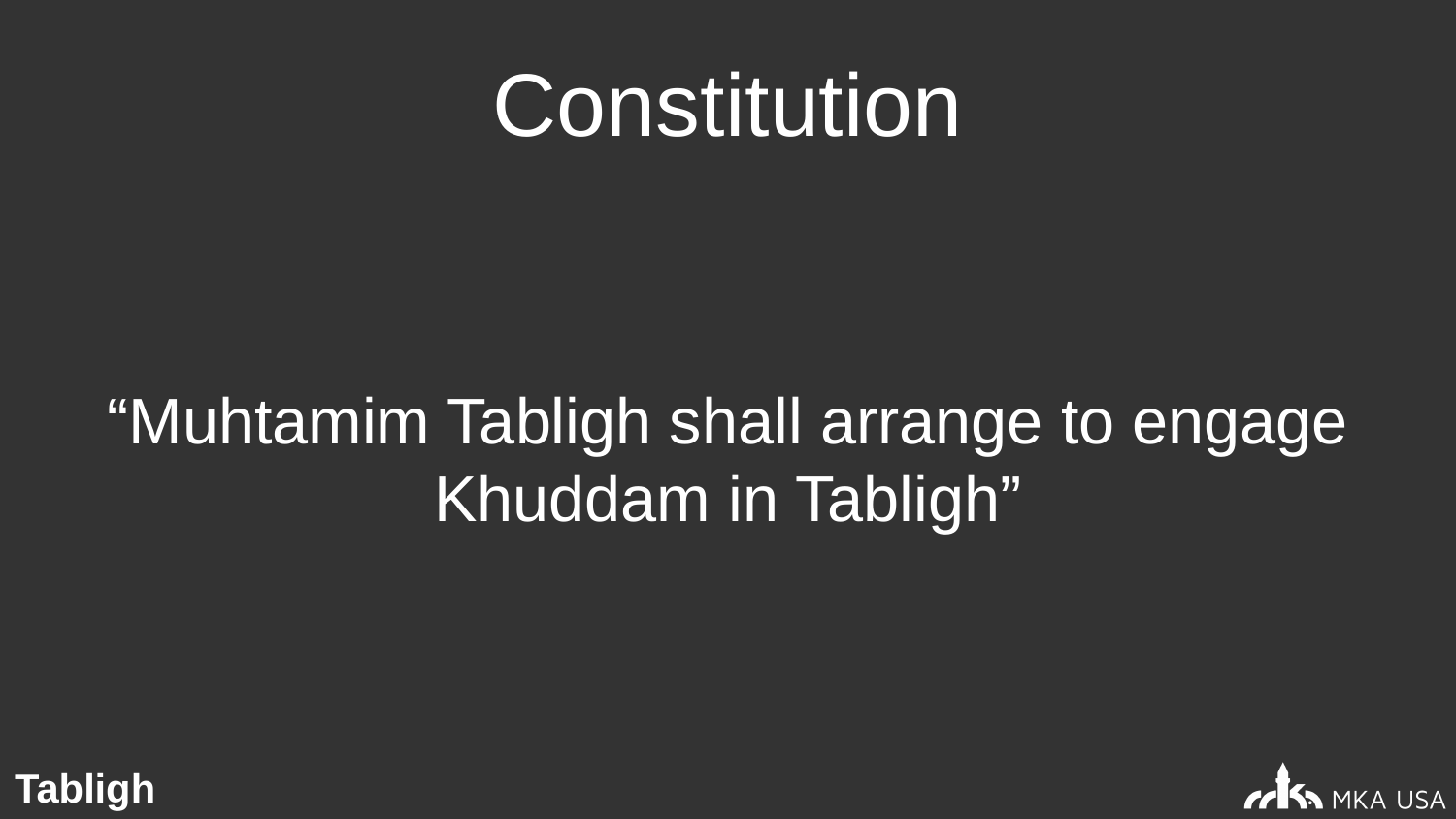

# Constitution

“Muhtamim Tabligh shall arrange to engage Khuddam in Tabligh”
Tabligh